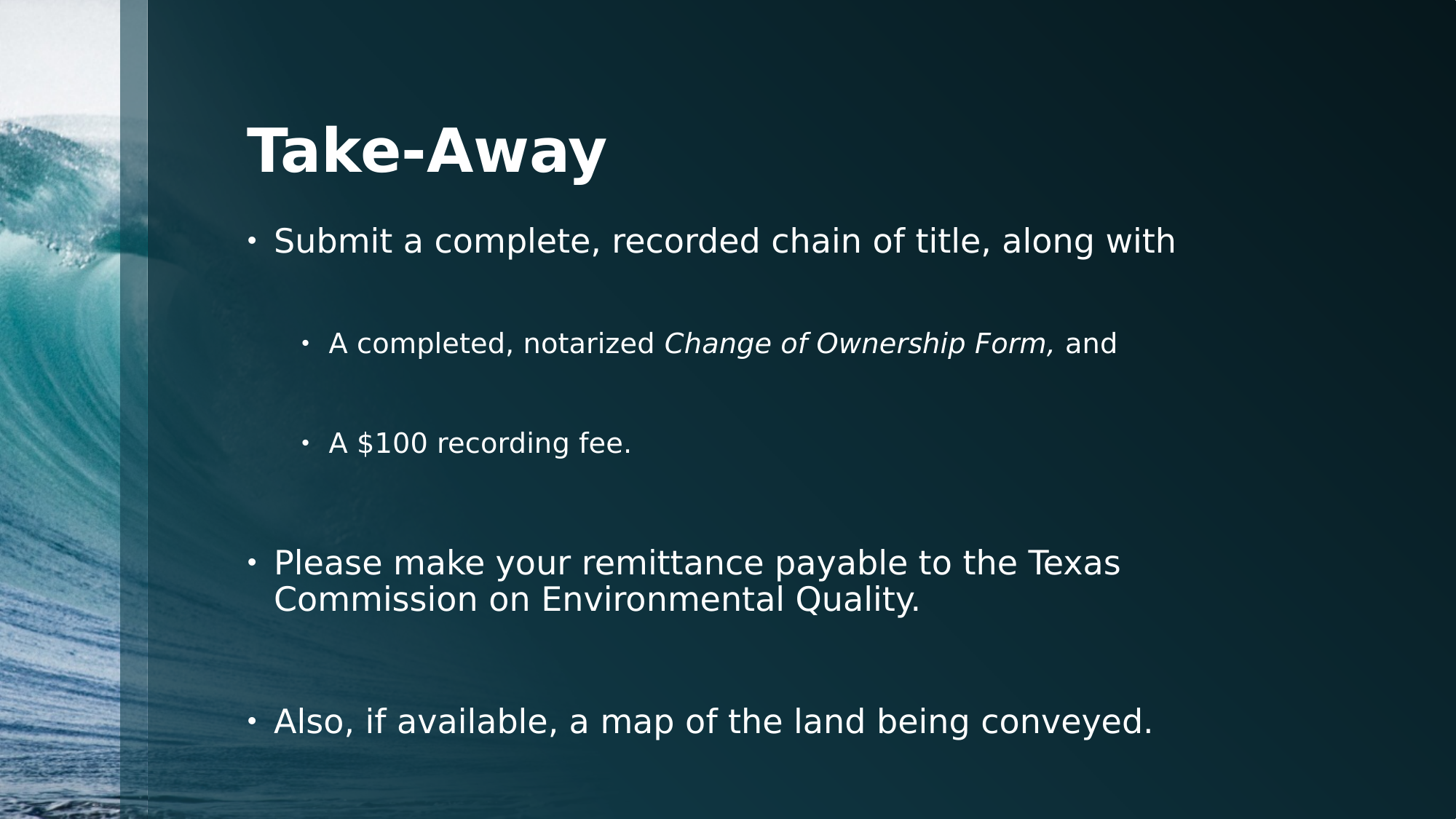

# Take-Away
Submit a complete, recorded chain of title, along with

A completed, notarized Change of Ownership Form, and

A $100 recording fee.

Please make your remittance payable to the Texas Commission on Environmental Quality.

Also, if available, a map of the land being conveyed.